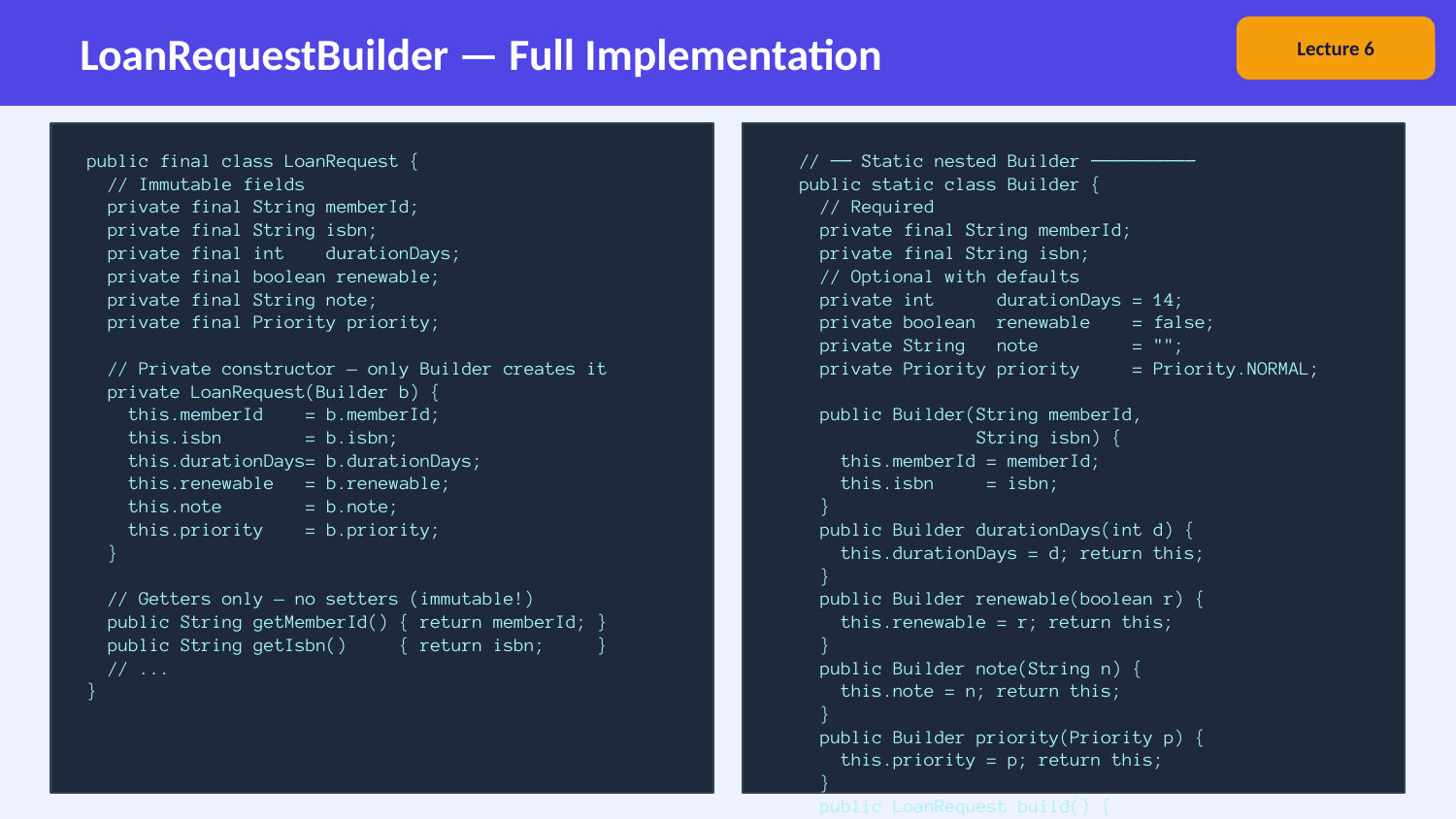

LoanRequestBuilder — Full Implementation

Lecture 6

public final class LoanRequest {
  // Immutable fields
  private final String memberId;
  private final String isbn;
  private final int    durationDays;
  private final boolean renewable;
  private final String note;
  private final Priority priority;

  // Private constructor — only Builder creates it
  private LoanRequest(Builder b) {
    this.memberId    = b.memberId;
    this.isbn        = b.isbn;
    this.durationDays= b.durationDays;
    this.renewable   = b.renewable;
    this.note        = b.note;
    this.priority    = b.priority;
  }

  // Getters only — no setters (immutable!)
  public String getMemberId() { return memberId; }
  public String getIsbn()     { return isbn;     }
  // ...
}
  // ── Static nested Builder ──────────
  public static class Builder {
    // Required
    private final String memberId;
    private final String isbn;
    // Optional with defaults
    private int      durationDays = 14;
    private boolean  renewable    = false;
    private String   note         = "";
    private Priority priority     = Priority.NORMAL;

    public Builder(String memberId,
                   String isbn) {
      this.memberId = memberId;
      this.isbn     = isbn;
    }
    public Builder durationDays(int d) {
      this.durationDays = d; return this;
    }
    public Builder renewable(boolean r) {
      this.renewable = r; return this;
    }
    public Builder note(String n) {
      this.note = n; return this;
    }
    public Builder priority(Priority p) {
      this.priority = p; return this;
    }
    public LoanRequest build() {
      // Validate here before creating
      if (durationDays < 1 ||
          durationDays > 180)
        throw new ContractViolationException(
          "Duration must be 1-180 days");
      return new LoanRequest(this);
    }
  }